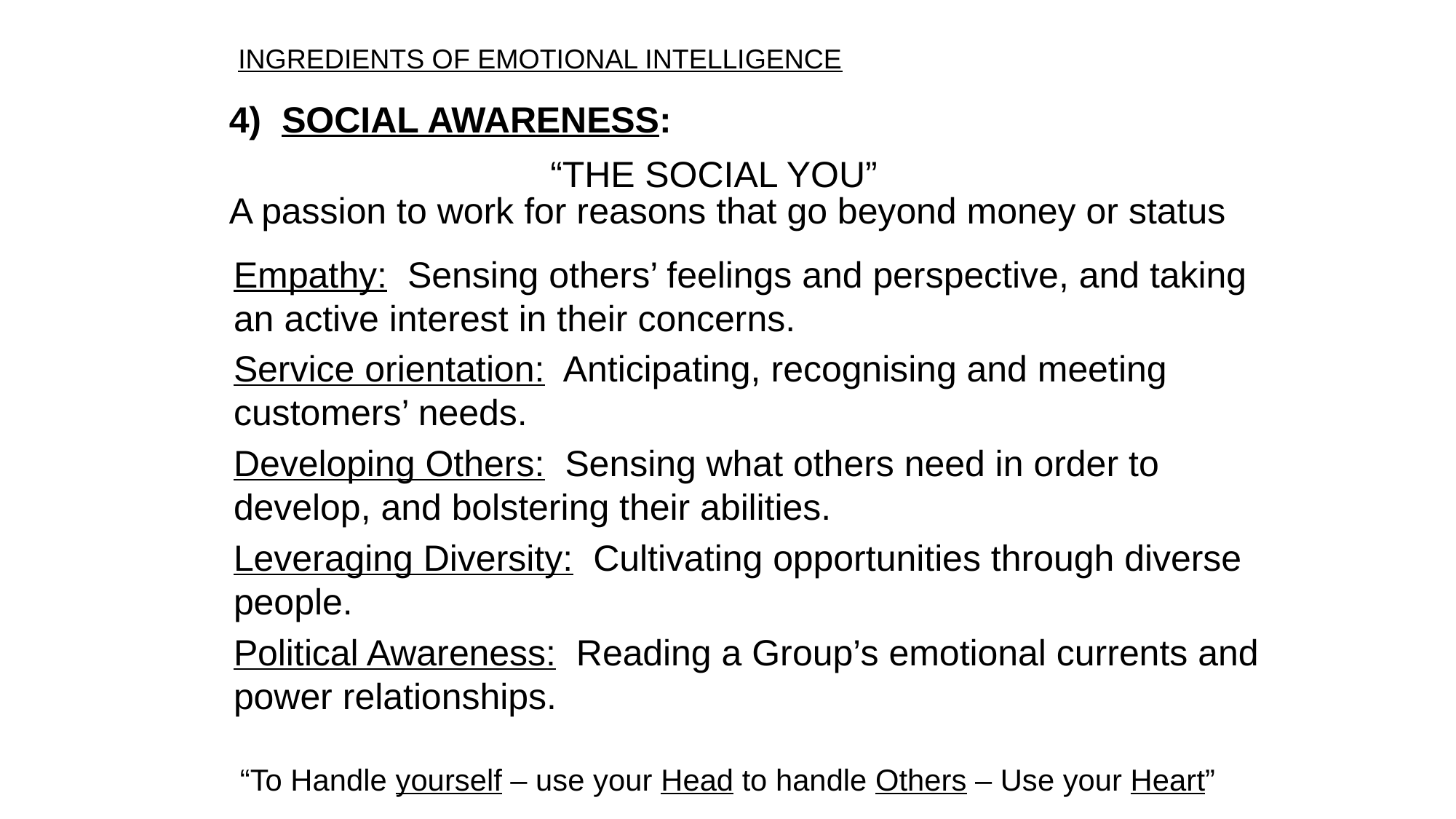

INGREDIENTS OF EMOTIONAL INTELLIGENCE
4)  SOCIAL AWARENESS:
“THE SOCIAL YOU”
A passion to work for reasons that go beyond money or status
	Empathy:  Sensing others’ feelings and perspective, and taking an active interest in their concerns.
	Service orientation:  Anticipating, recognising and meeting customers’ needs.
	Developing Others:  Sensing what others need in order to develop, and bolstering their abilities.
	Leveraging Diversity:  Cultivating opportunities through diverse people.
	Political Awareness:  Reading a Group’s emotional currents and power relationships.
“To Handle yourself – use your Head to handle Others – Use your Heart”